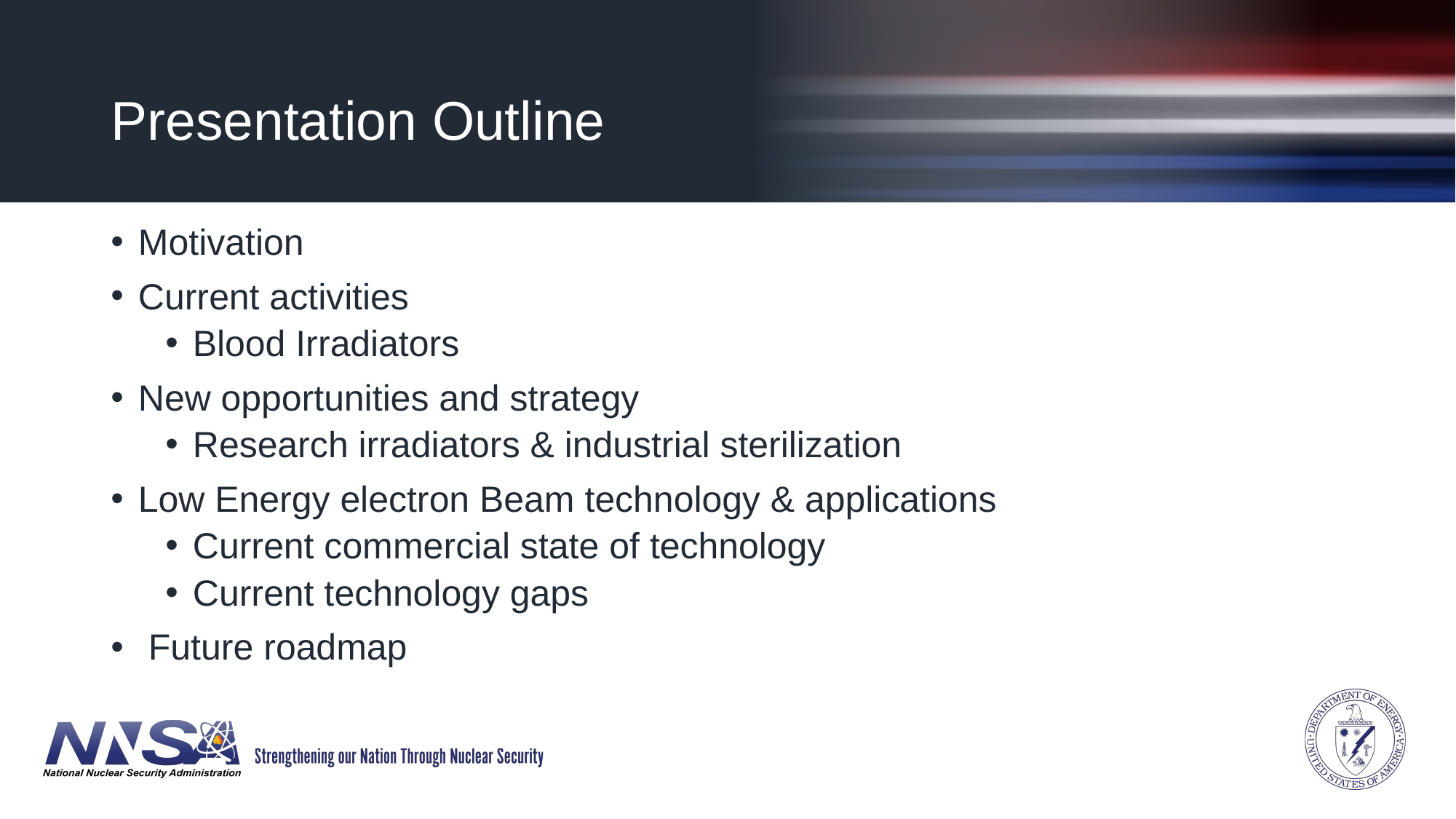

# Presentation Outline
Motivation
Current activities
Blood Irradiators
New opportunities and strategy
Research irradiators & industrial sterilization
Low Energy electron Beam technology & applications
Current commercial state of technology
Current technology gaps
 Future roadmap